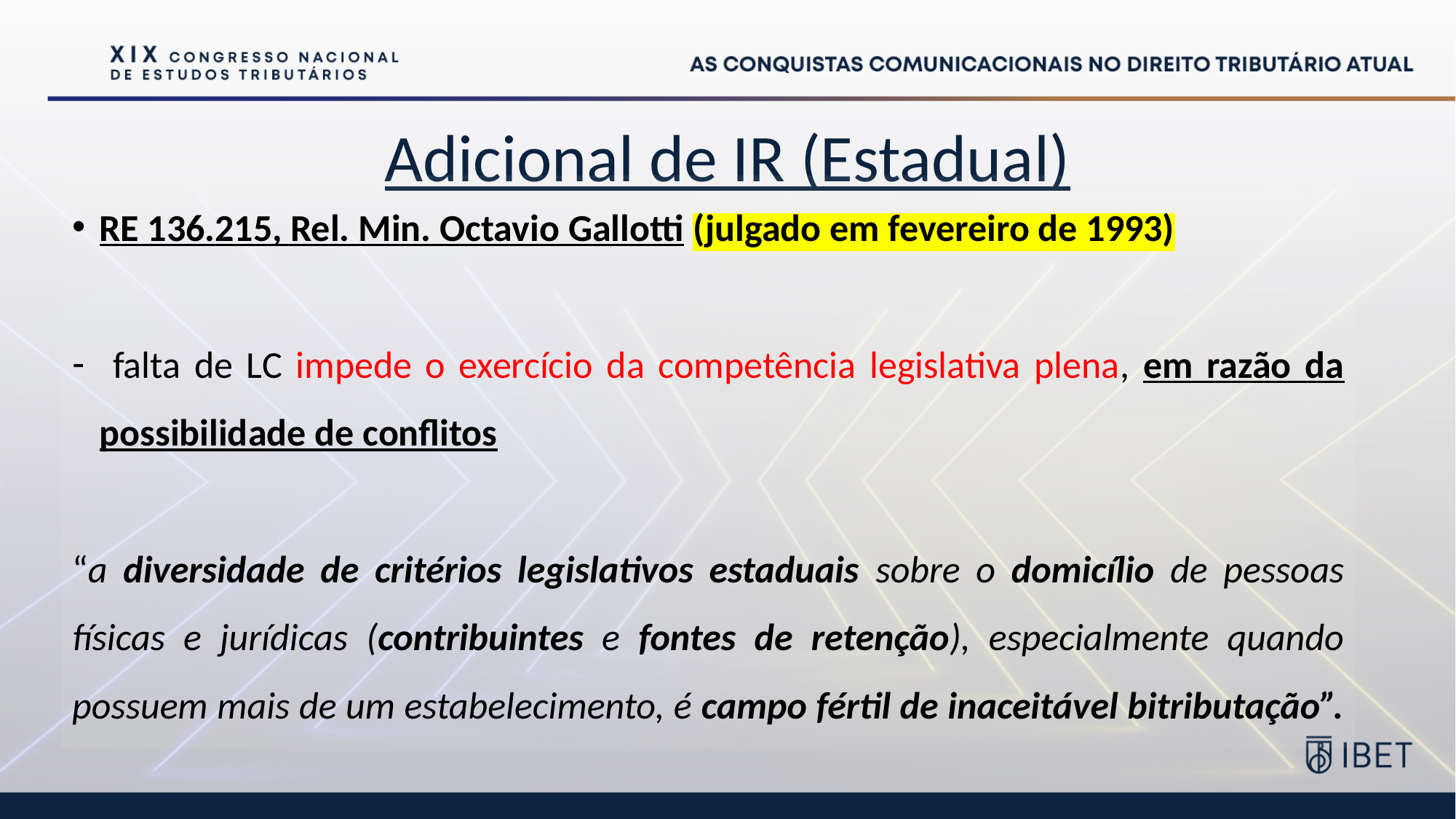

# Adicional de IR (Estadual)
RE 136.215, Rel. Min. Octavio Gallotti (julgado em fevereiro de 1993)

 falta de LC impede o exercício da competência legislativa plena, em razão da possibilidade de conflitos

“a diversidade de critérios legislativos estaduais sobre o domicílio de pessoas físicas e jurídicas (contribuintes e fontes de retenção), especialmente quando possuem mais de um estabelecimento, é campo fértil de inaceitável bitributação”.